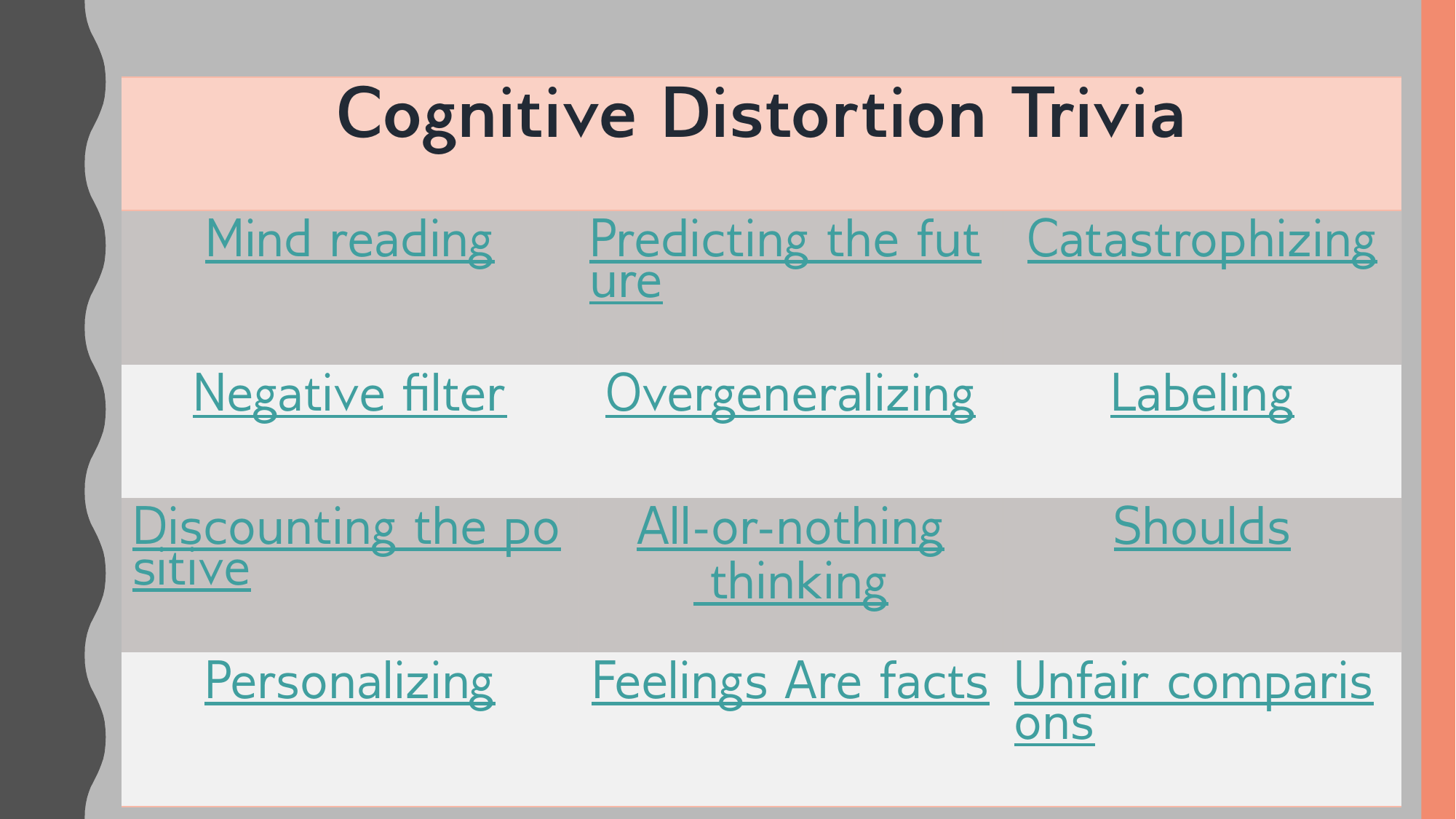

| Cognitive Distortion Trivia |  |  |
| --- | --- | --- |
| Mind reading | Predicting the future | Catastrophizing |
| Negative filter | Overgeneralizing | Labeling |
| Discounting the positive | All-or-nothing thinking | Shoulds |
| Personalizing | Feelings Are facts | Unfair comparisons |